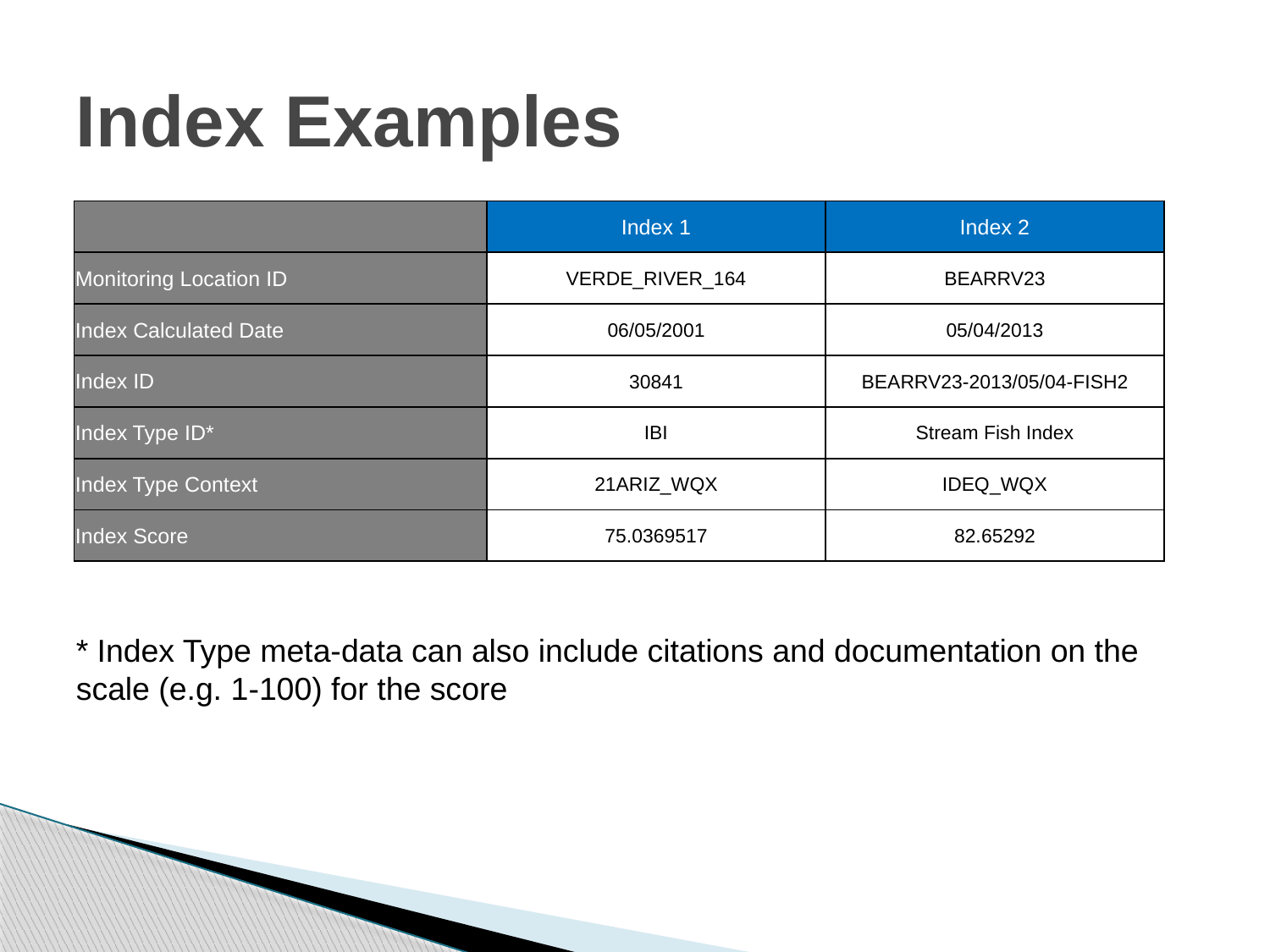

# Index Examples
|  | Index 1 | Index 2 |
| --- | --- | --- |
| Monitoring Location ID | VERDE\_RIVER\_164 | BEARRV23 |
| Index Calculated Date | 06/05/2001 | 05/04/2013 |
| Index ID | 30841 | BEARRV23-2013/05/04-FISH2 |
| Index Type ID\* | IBI | Stream Fish Index |
| Index Type Context | 21ARIZ\_WQX | IDEQ\_WQX |
| Index Score | 75.0369517 | 82.65292 |
* Index Type meta-data can also include citations and documentation on the scale (e.g. 1-100) for the score